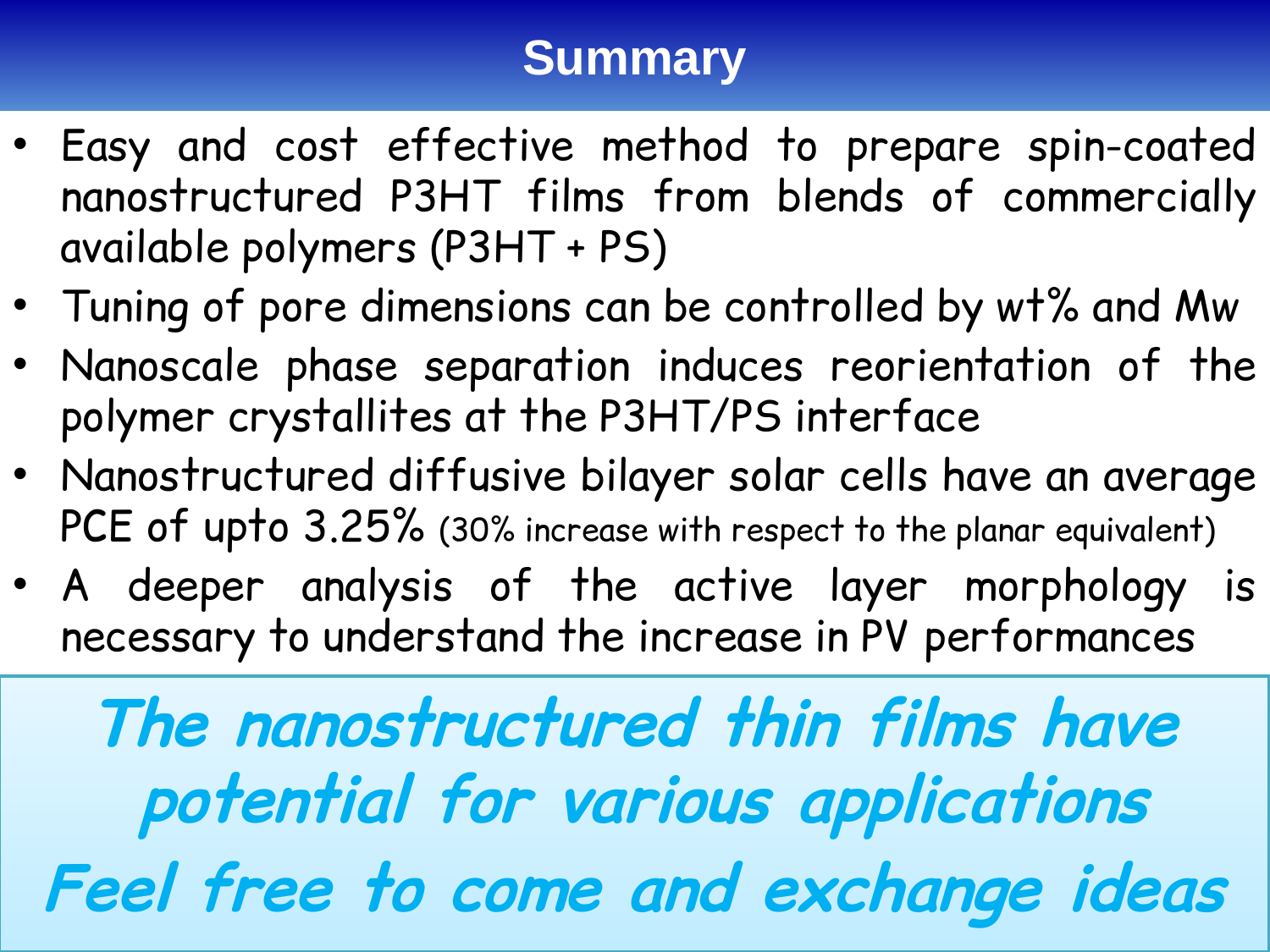

Summary
Easy and cost effective method to prepare spin-coated nanostructured P3HT films from blends of commercially available polymers (P3HT + PS)
Tuning of pore dimensions can be controlled by wt% and Mw
Nanoscale phase separation induces reorientation of the polymer crystallites at the P3HT/PS interface
Nanostructured diffusive bilayer solar cells have an average PCE of upto 3.25% (30% increase with respect to the planar equivalent)
A deeper analysis of the active layer morphology is necessary to understand the increase in PV performances
The nanostructured thin films have potential for various applications
Feel free to come and exchange ideas